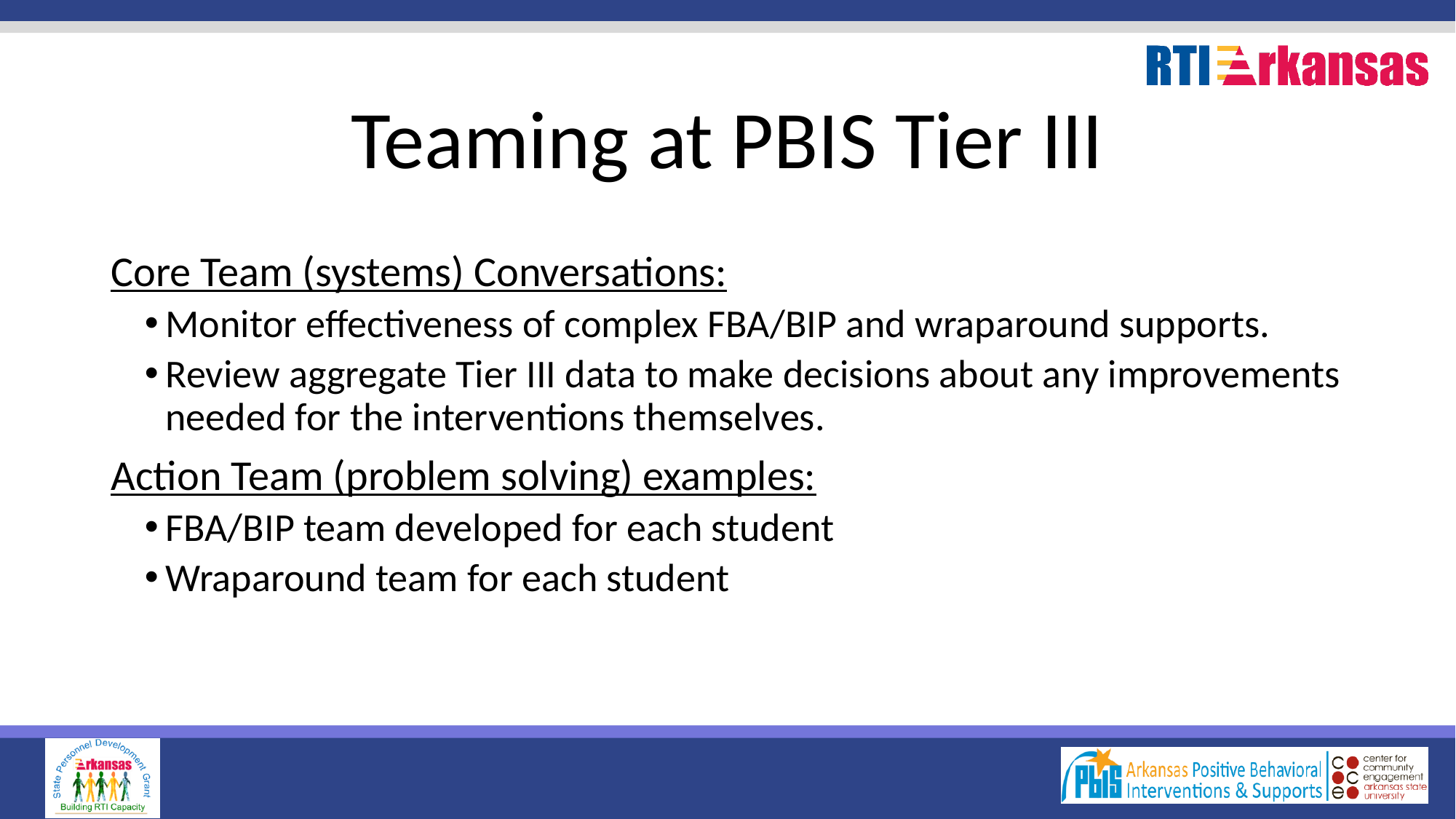

# Teaming at PBIS Tier III
Core Team (systems) Conversations:
Monitor effectiveness of complex FBA/BIP and wraparound supports.
Review aggregate Tier III data to make decisions about any improvements needed for the interventions themselves.
Action Team (problem solving) examples:
FBA/BIP team developed for each student
Wraparound team for each student